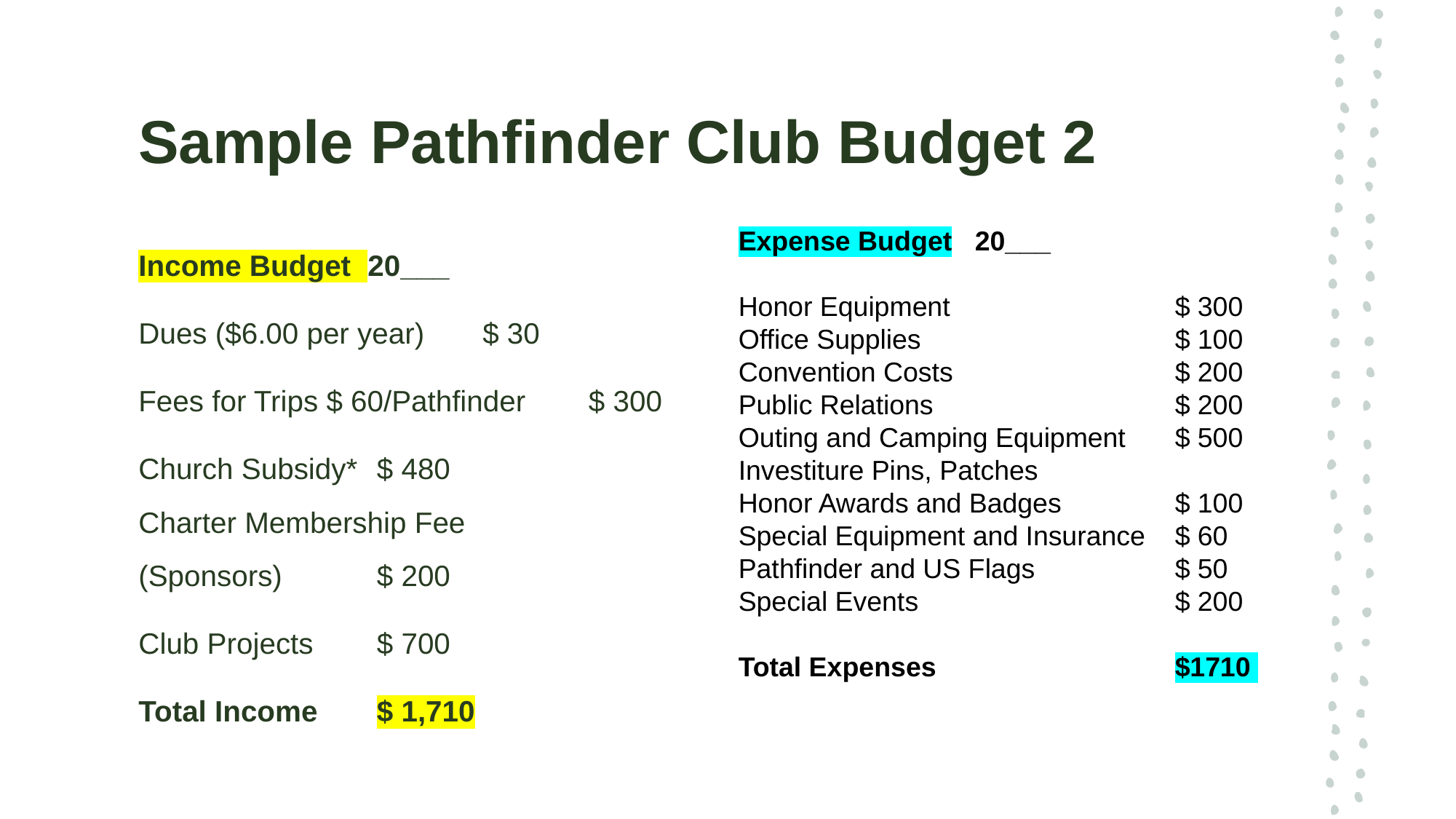

# Sample Pathfinder Club Budget 2
Expense Budget   20___

Honor Equipment 		$ 300
Office Supplies 			$ 100
Convention Costs 		$ 200
Public Relations 			$ 200
Outing and Camping Equipment	$ 500
Investiture Pins, Patches
Honor Awards and Badges 	$ 100
Special Equipment and Insurance	$ 60
Pathfinder and US Flags 		$ 50
Special Events 			$ 200

Total Expenses			$1710
Income Budget  20___
Dues ($6.00 per year)		$ 30
Fees for Trips $ 60/Pathfinder	$ 300
Church Subsidy*		$ 480
Charter Membership Fee
(Sponsors) 			$ 200
Club Projects			$ 700
Total Income			$ 1,710